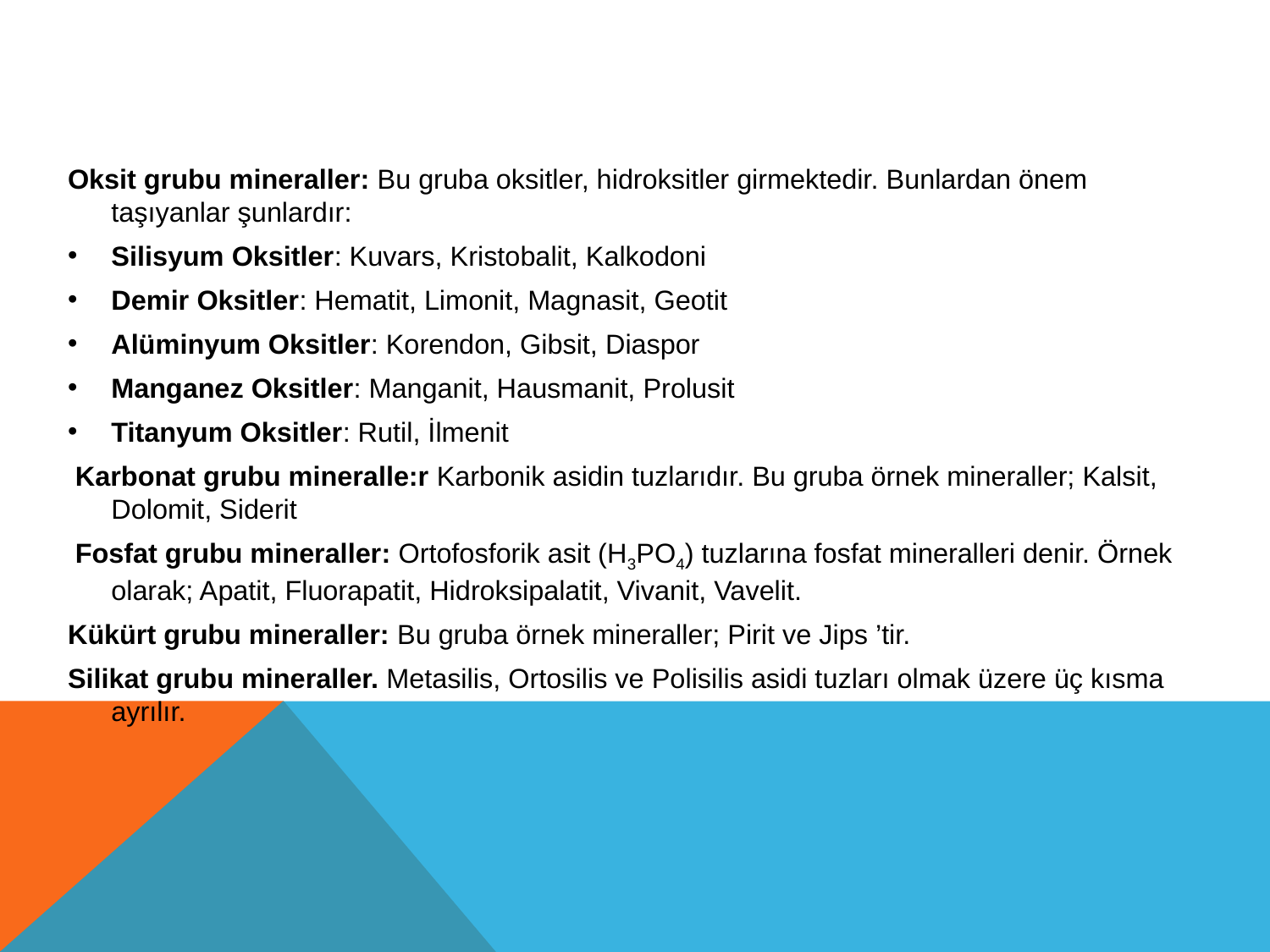

#

Oksit grubu mineraller: Bu gruba oksitler, hidroksitler girmektedir. Bunlardan önem taşıyanlar şunlardır:
Silisyum Oksitler: Kuvars, Kristobalit, Kalkodoni
Demir Oksitler: Hematit, Limonit, Magnasit, Geotit
Alüminyum Oksitler: Korendon, Gibsit, Diaspor
Manganez Oksitler: Manganit, Hausmanit, Prolusit
Titanyum Oksitler: Rutil, İlmenit
 Karbonat grubu mineralle:r Karbonik asidin tuzlarıdır. Bu gruba örnek mineraller; Kalsit, Dolomit, Siderit
 Fosfat grubu mineraller: Ortofosforik asit (H3PO4) tuzlarına fosfat mineralleri denir. Örnek olarak; Apatit, Fluorapatit, Hidroksipalatit, Vivanit, Vavelit.
Kükürt grubu mineraller: Bu gruba örnek mineraller; Pirit ve Jips ’tir.
Silikat grubu mineraller. Metasilis, Ortosilis ve Polisilis asidi tuzları olmak üzere üç kısma ayrılır.